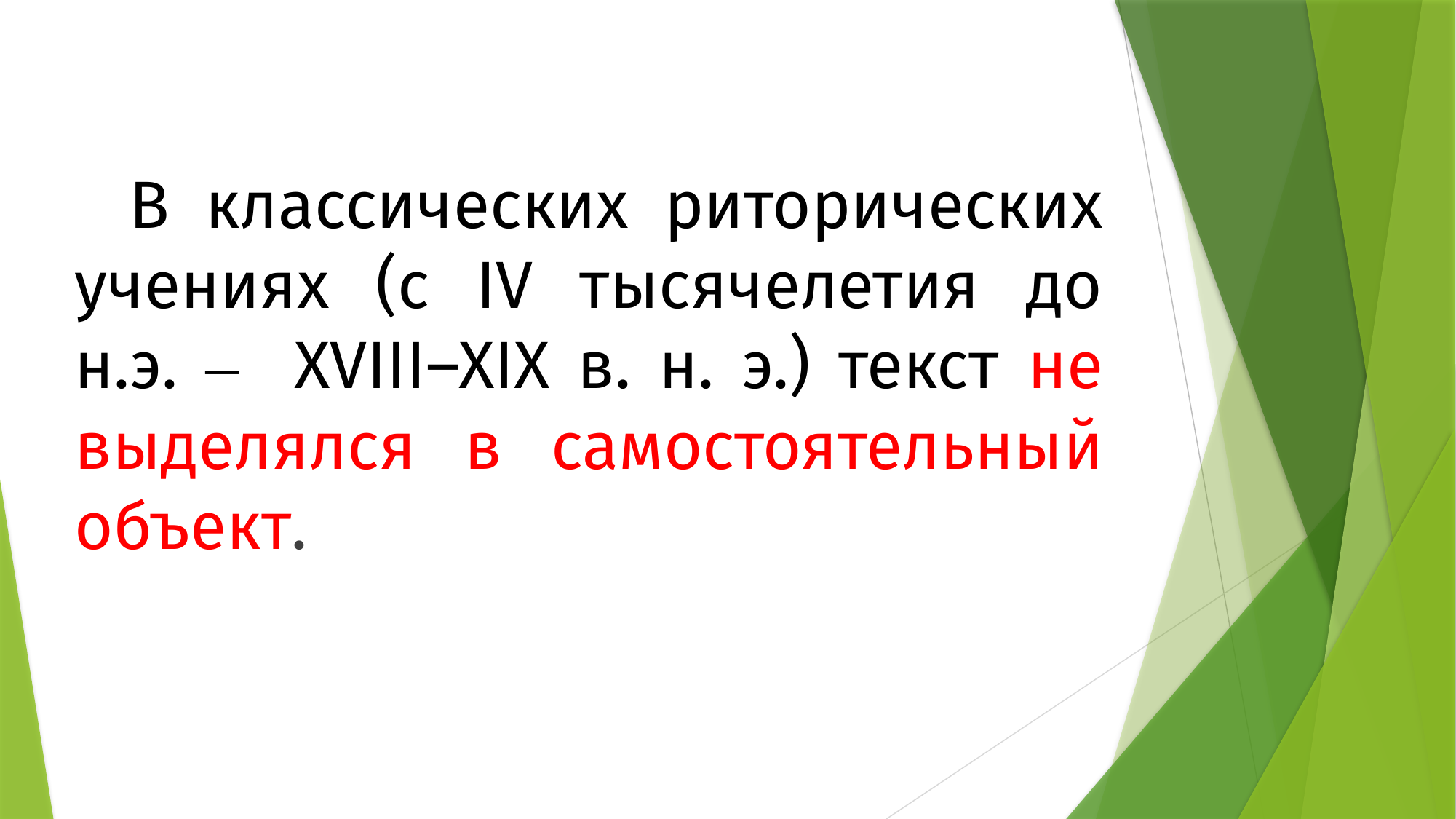

В классических риторических учениях (с IV тысячелетия до н.э. ‒  XVIII–XIX в. н. э.) текст не выделялся в самостоятельный объект.